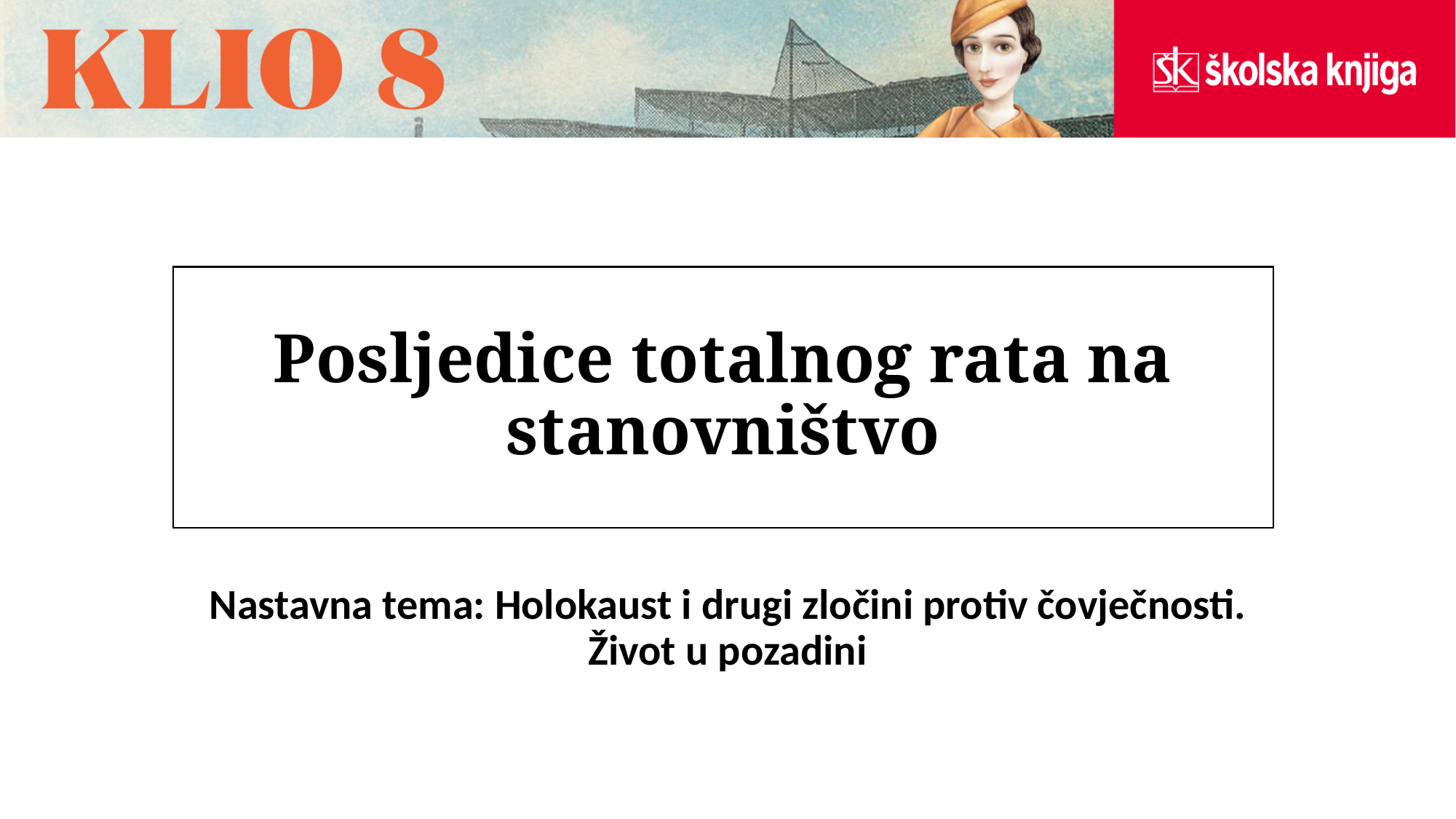

# Posljedice totalnog rata na stanovništvo
Nastavna tema: Holokaust i drugi zločini protiv čovječnosti. Život u pozadini